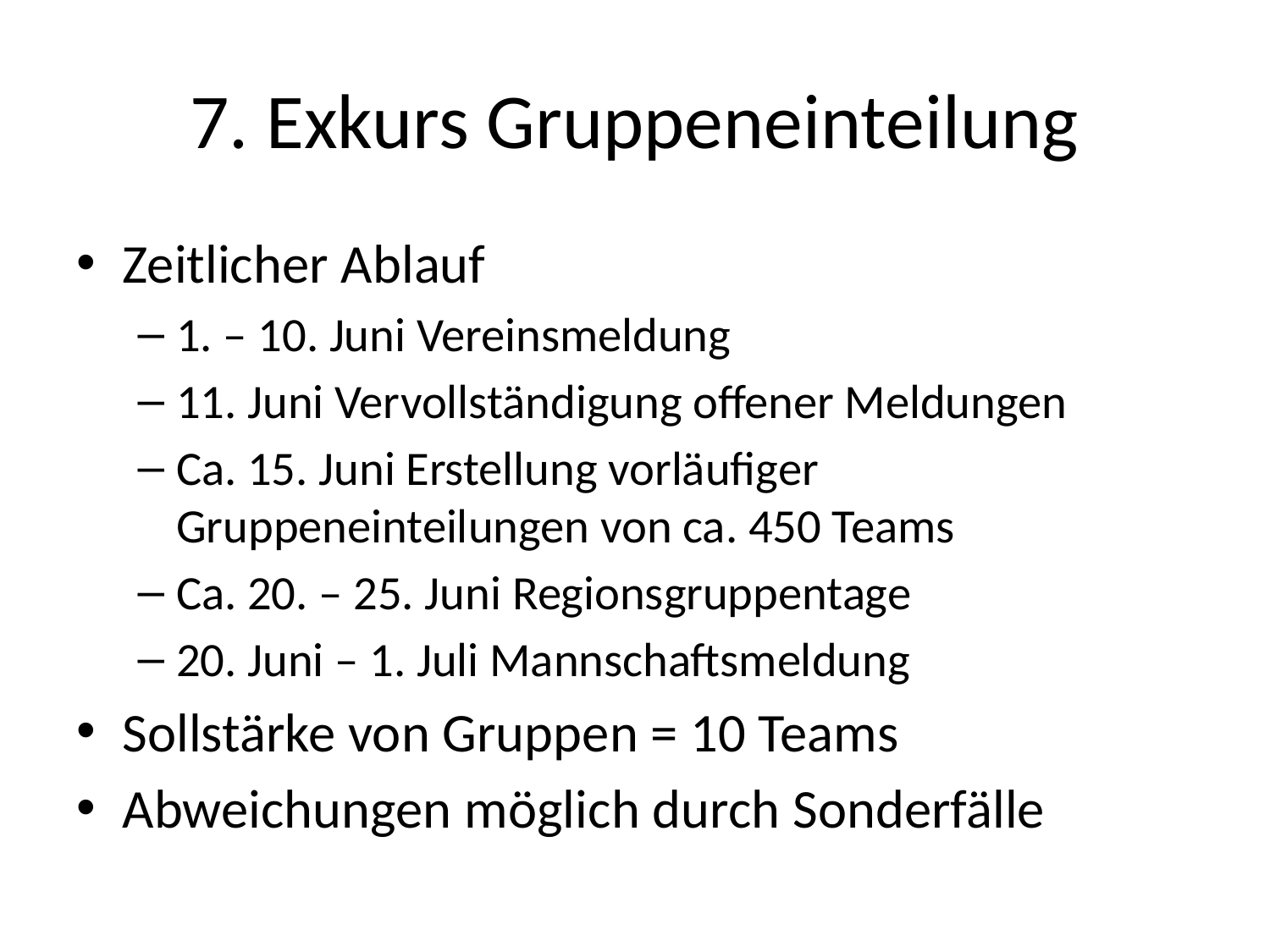

# 7. Exkurs Gruppeneinteilung
Zeitlicher Ablauf
1. – 10. Juni Vereinsmeldung
11. Juni Vervollständigung offener Meldungen
Ca. 15. Juni Erstellung vorläufiger Gruppeneinteilungen von ca. 450 Teams
Ca. 20. – 25. Juni Regionsgruppentage
20. Juni – 1. Juli Mannschaftsmeldung
Sollstärke von Gruppen = 10 Teams
Abweichungen möglich durch Sonderfälle